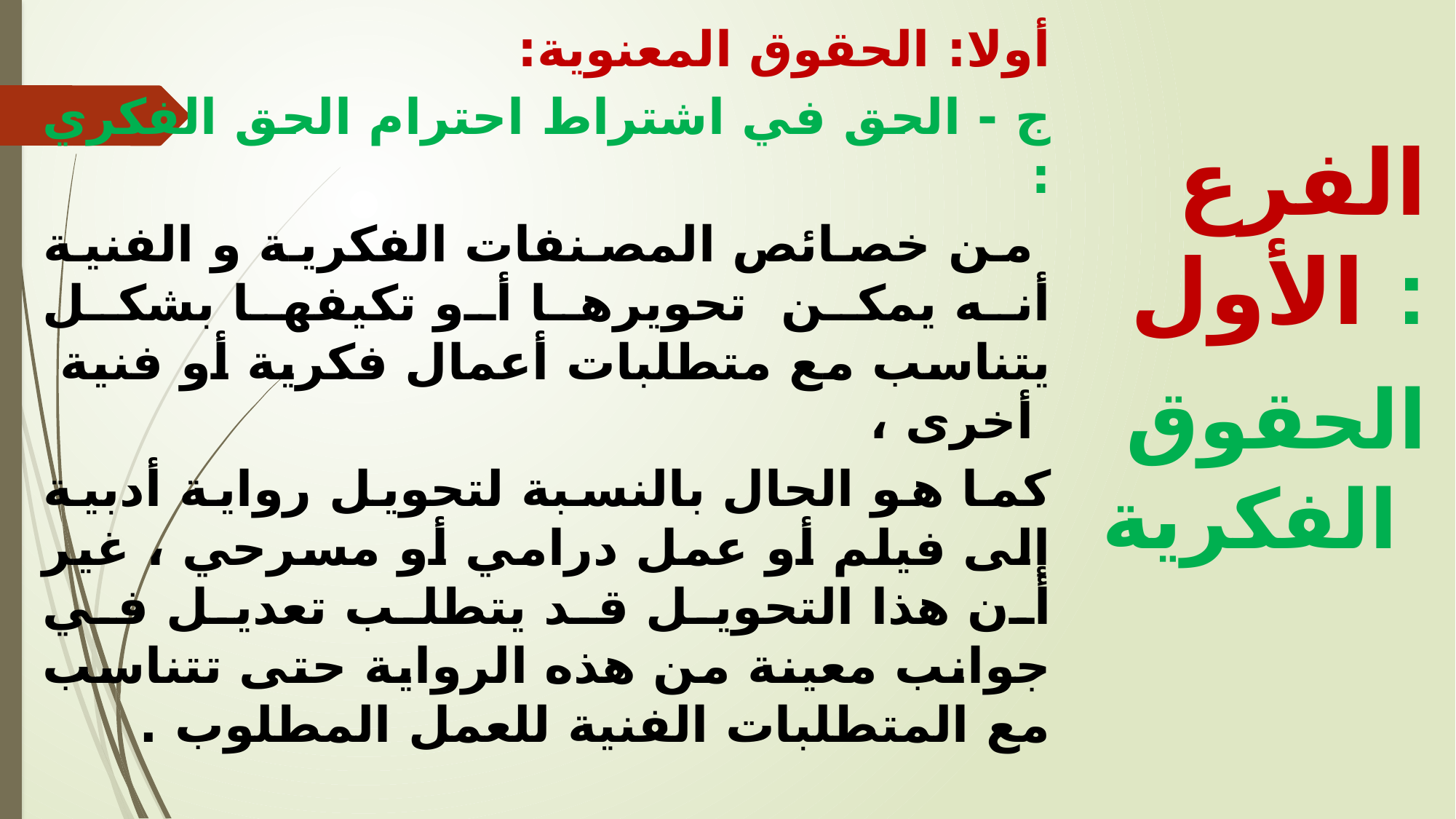

أولا: الحقوق المعنوية:
ج - الحق في اشتراط احترام الحق الفكري :
 من خصائص المصنفات الفكرية و الفنية أنه يمكن  تحويرها أو تكيفها بشكل يتناسب مع متطلبات أعمال فكرية أو فنية   أخرى ،
كما هو الحال بالنسبة لتحويل رواية أدبية إلى فيلم أو عمل درامي أو مسرحي ، غير أن هذا التحويل قد يتطلب تعديل في جوانب معينة من هذه الرواية حتى تتناسب مع المتطلبات الفنية للعمل المطلوب .
الفرع الأول :
 الحقوق الفكرية